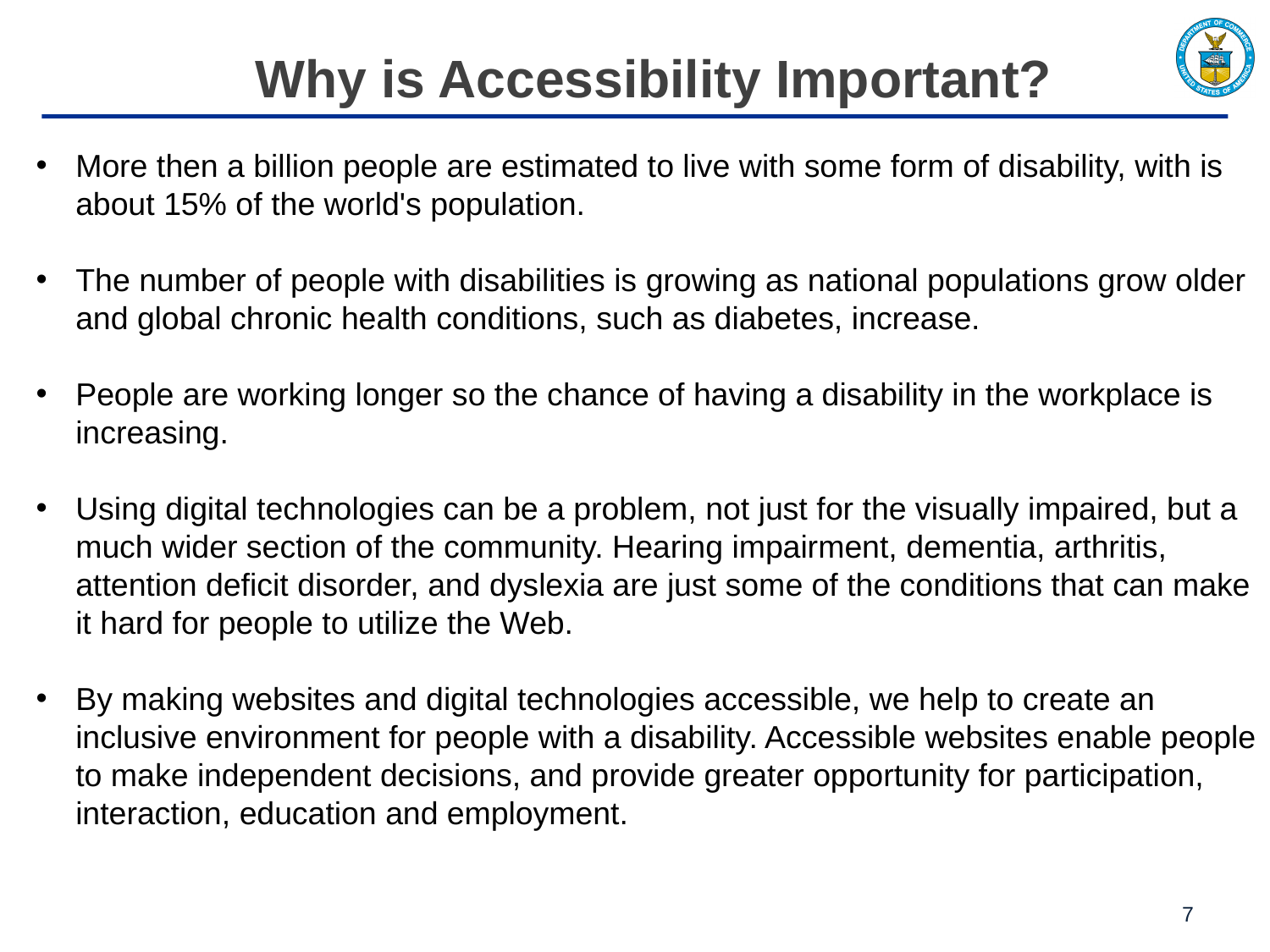

# Why is Accessibility Important?
More then a billion people are estimated to live with some form of disability, with is about 15% of the world's population.

The number of people with disabilities is growing as national populations grow older and global chronic health conditions, such as diabetes, increase.

People are working longer so the chance of having a disability in the workplace is increasing.

Using digital technologies can be a problem, not just for the visually impaired, but a much wider section of the community. Hearing impairment, dementia, arthritis, attention deficit disorder, and dyslexia are just some of the conditions that can make it hard for people to utilize the Web.

By making websites and digital technologies accessible, we help to create an inclusive environment for people with a disability. Accessible websites enable people to make independent decisions, and provide greater opportunity for participation, interaction, education and employment.